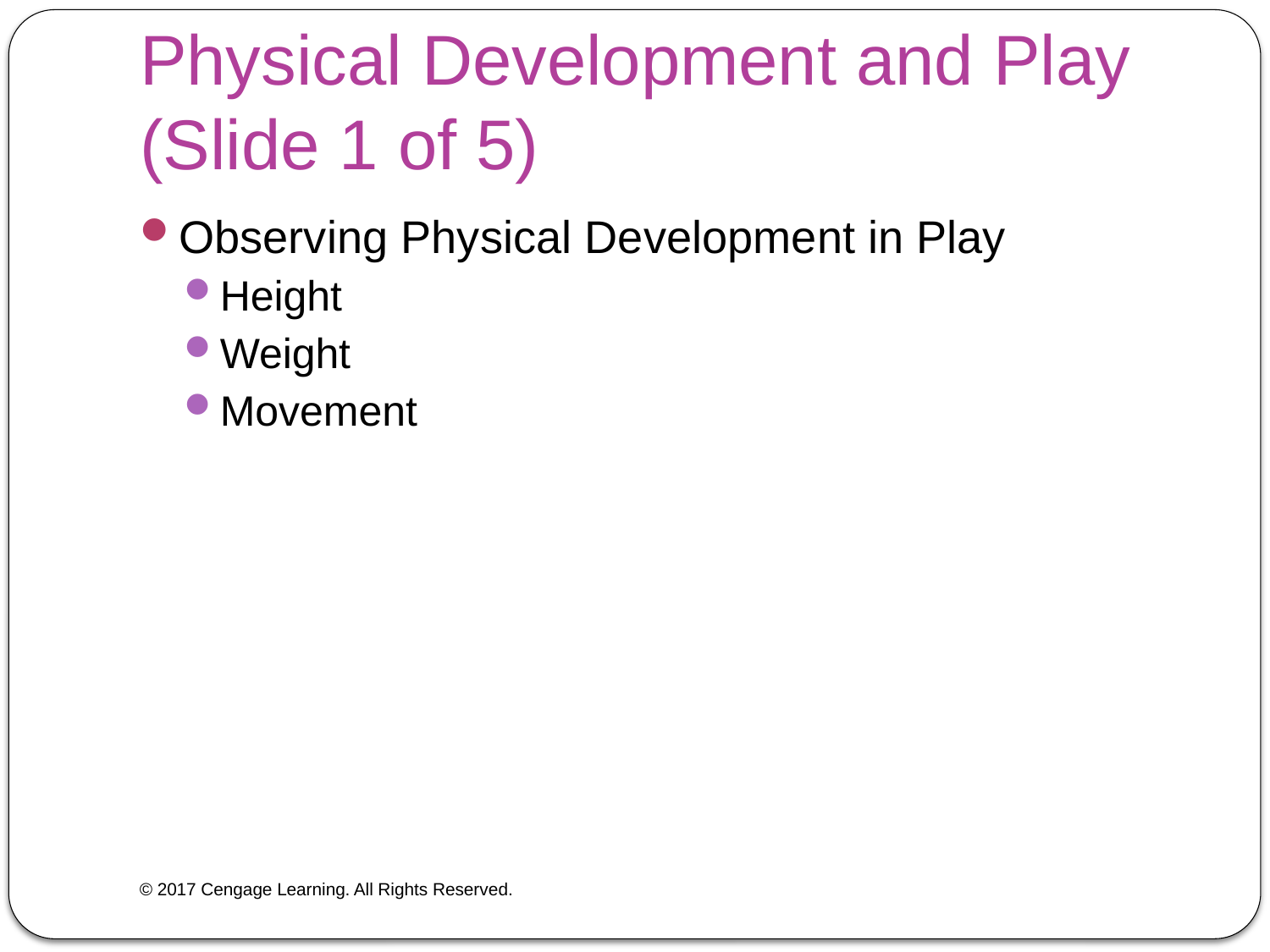

# Physical Development and Play (Slide 1 of 5)
Observing Physical Development in Play
Height
Weight
Movement

© 2017 Cengage Learning. All Rights Reserved.